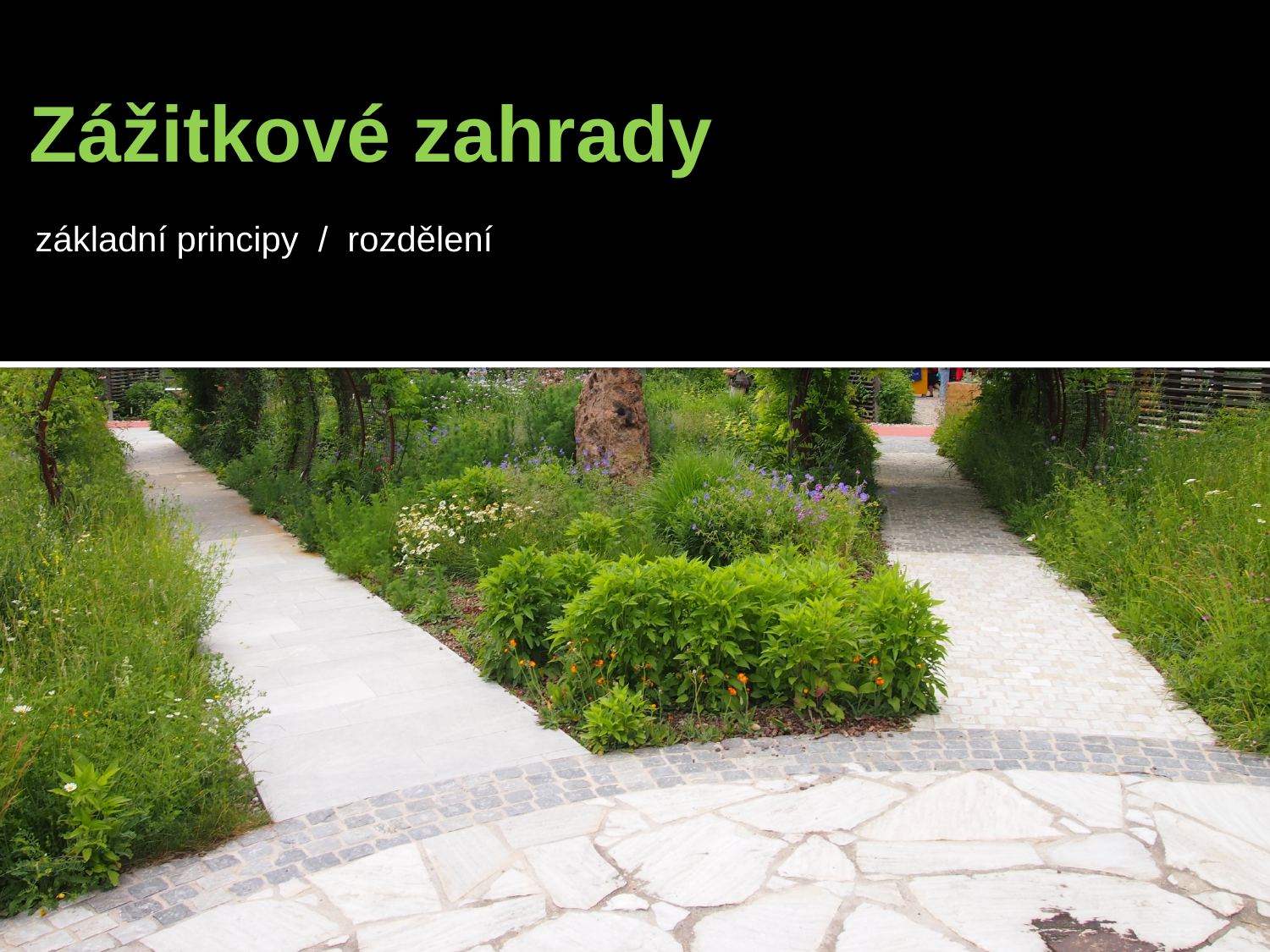

# Zážitkové zahrady
základní principy  /  rozdělení